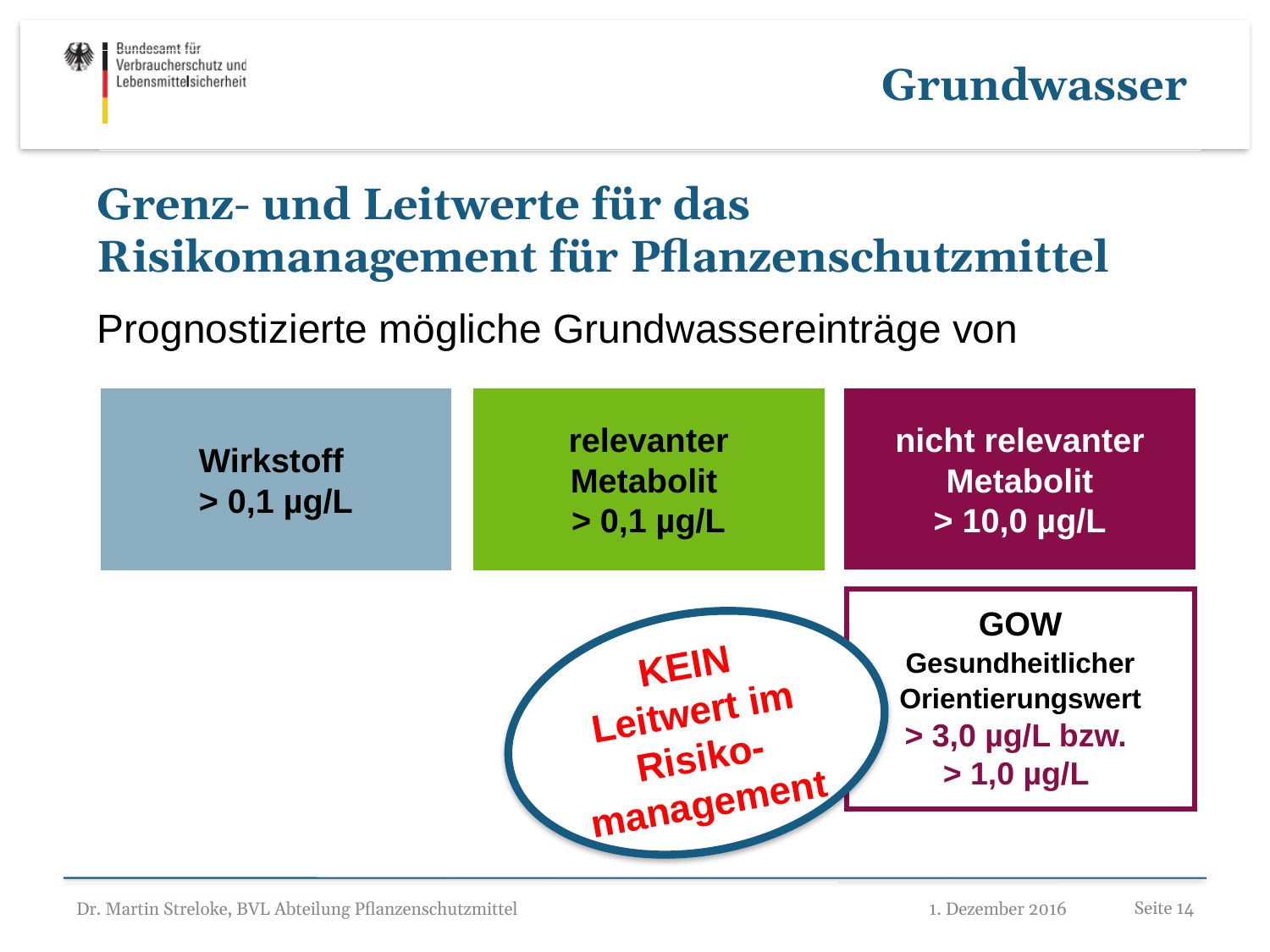

Grundwasser
Grenz- und Leitwerte für das Risikomanagement für Pflanzenschutzmittel
Prognostizierte mögliche Grundwassereinträge von
nicht relevanter
Metabolit
> 10,0 µg/L
Wirkstoff
> 0,1 µg/L
relevanter
Metabolit
> 0,1 µg/L
GOW
Gesundheitlicher
Orientierungswert
> 3,0 µg/L bzw.
> 1,0 µg/L
KEIN
Leitwert im Risiko-
management
Dr. Martin Streloke, BVL Abteilung Pflanzenschutzmittel
1. Dezember 2016